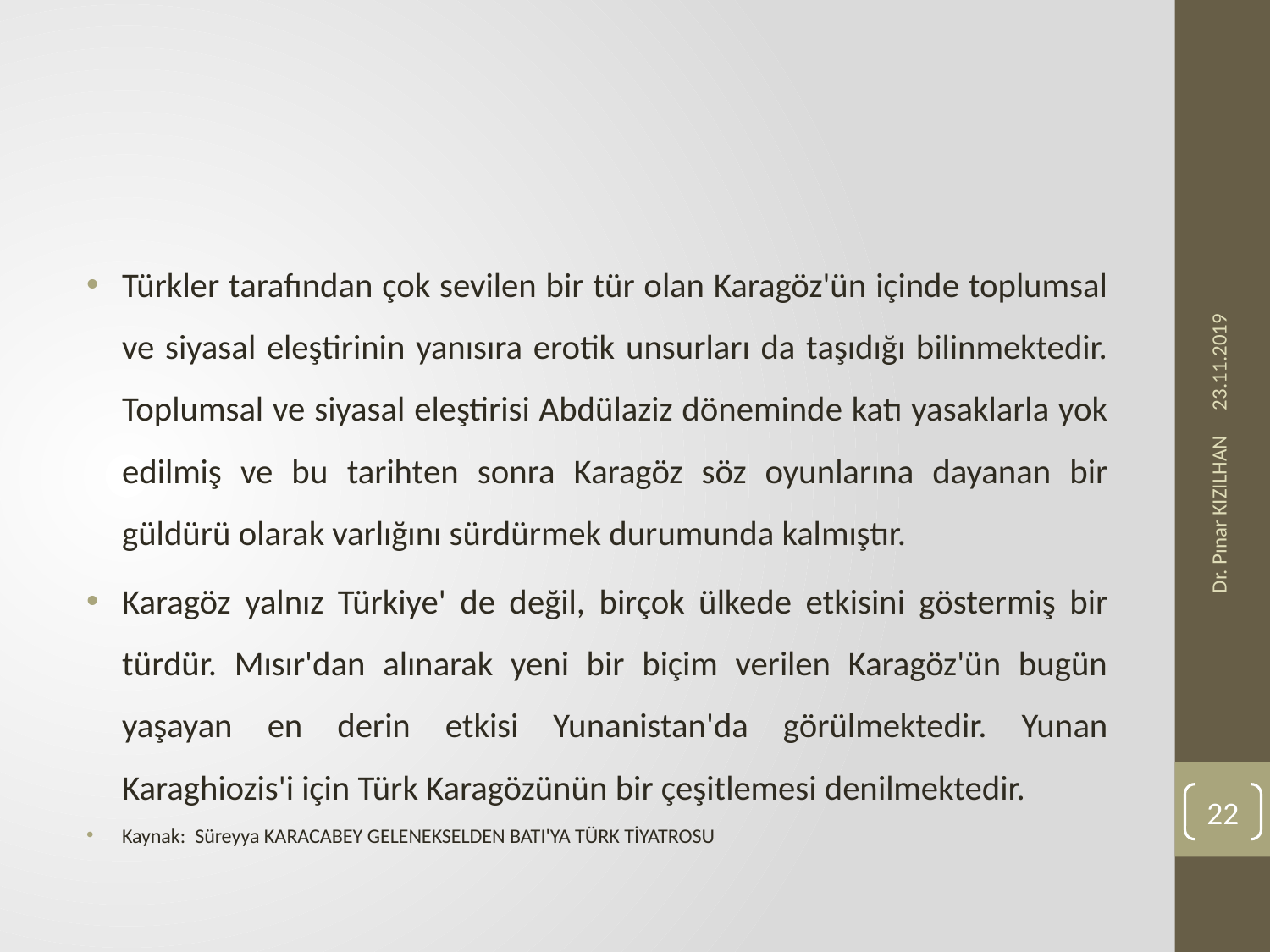

#
23.11.2019
Türkler tarafından çok sevilen bir tür olan Karagöz'ün içinde toplumsal ve siyasal eleştirinin yanısıra erotik unsurları da taşıdığı bilinmektedir. Toplumsal ve siyasal eleştirisi Abdülaziz döneminde katı yasaklarla yok edilmiş ve bu tarihten sonra Karagöz söz oyunlarına dayanan bir güldürü olarak varlığını sürdürmek durumunda kalmıştır.
Karagöz yalnız Türkiye' de değil, birçok ülkede etkisini göstermiş bir türdür. Mısır'dan alınarak yeni bir biçim verilen Karagöz'ün bugün yaşayan en derin etkisi Yunanistan'da görülmektedir. Yunan Karaghiozis'i için Türk Karagözünün bir çeşitlemesi denilmektedir.
Kaynak:  Süreyya KARACABEY GELENEKSELDEN BATI'YA TÜRK TİYATROSU

Dr. Pınar KIZILHAN
22